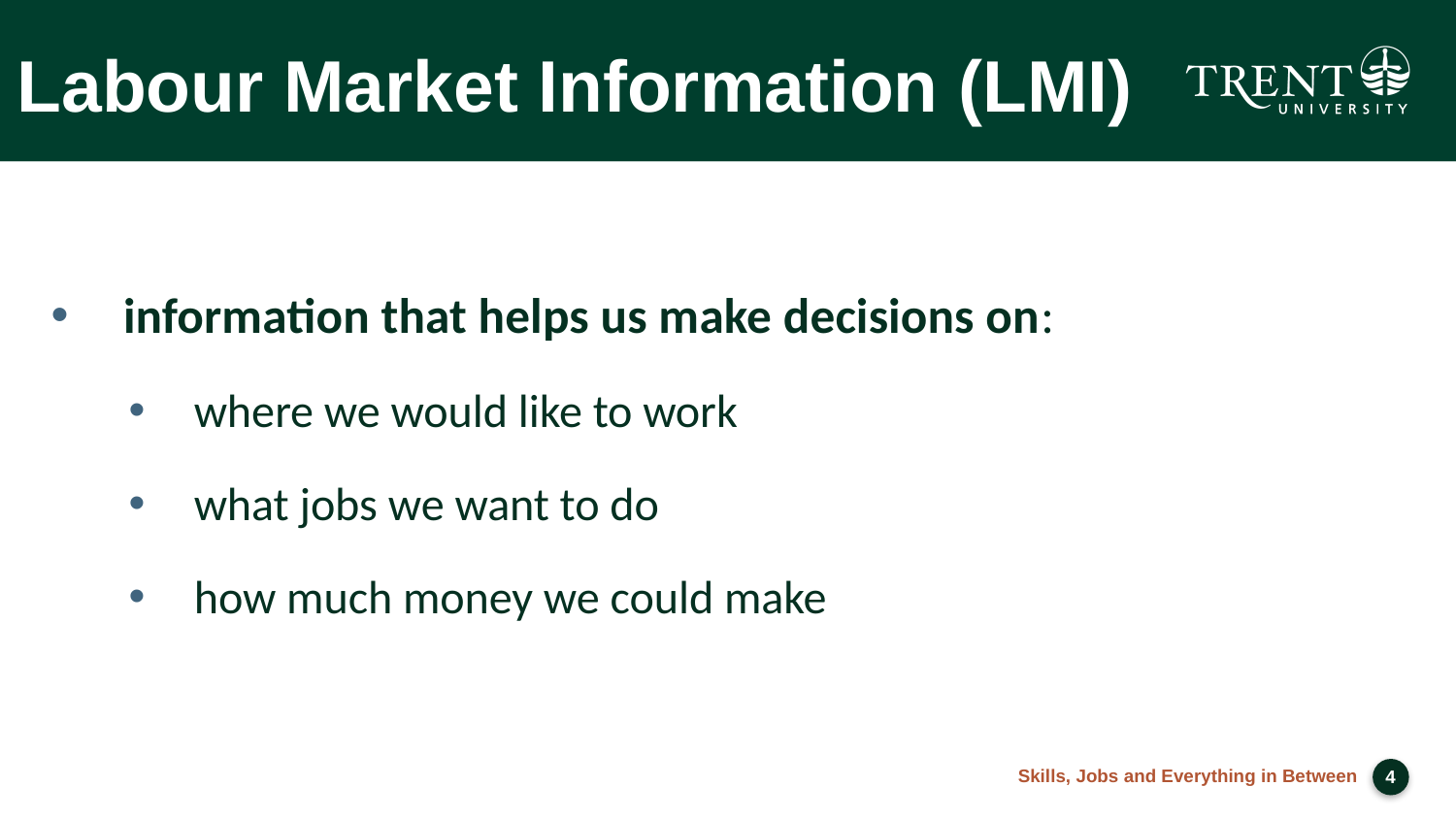

# Labour Market Information (LMI)
information that helps us make decisions on:
where we would like to work
what jobs we want to do
how much money we could make

Skills, Jobs and Everything in Between
4